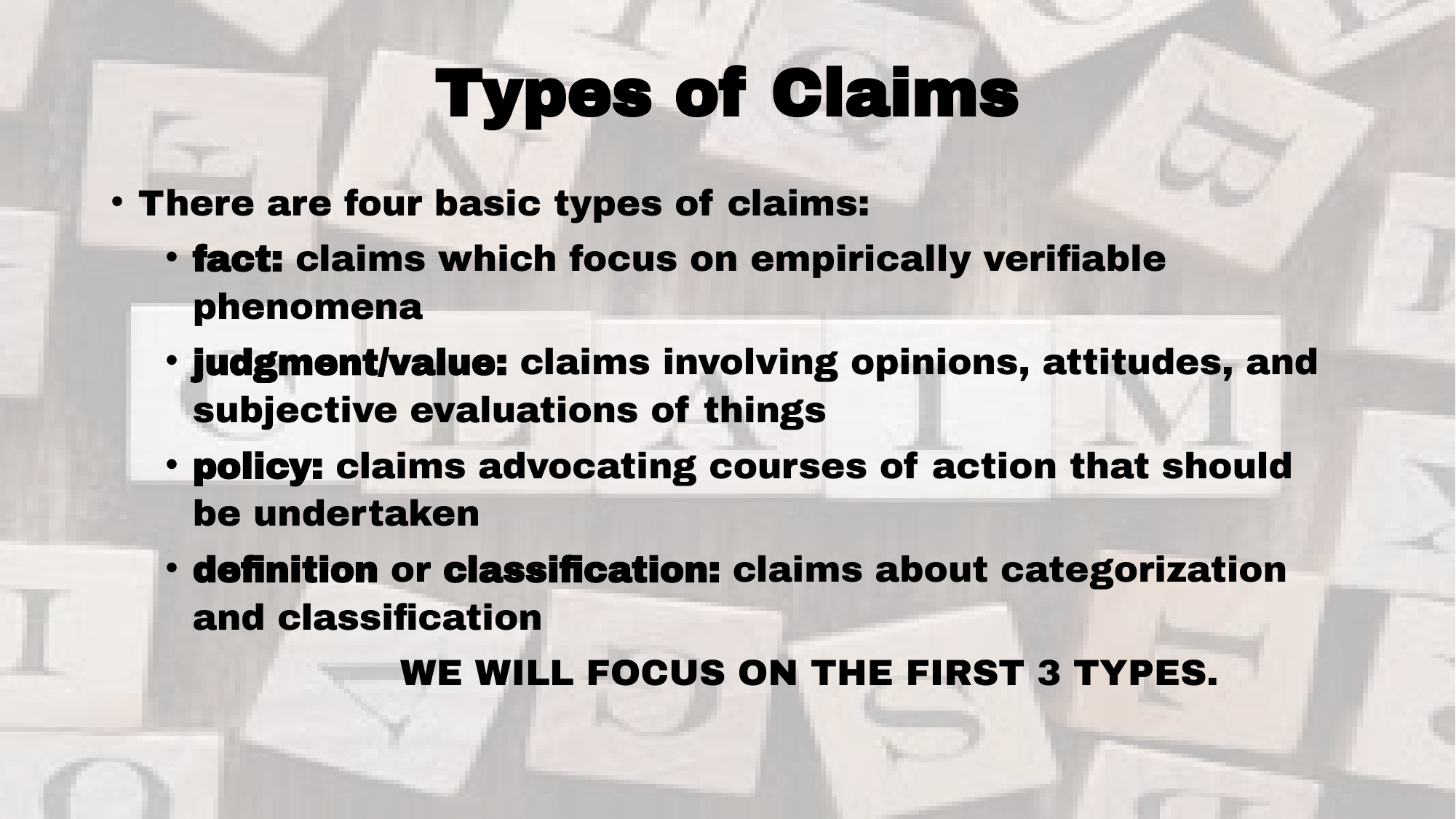

# Types of Claims
There are four basic types of claims:
fact: claims which focus on empirically verifiable phenomena
judgment/value: claims involving opinions, attitudes, and subjective evaluations of things
policy: claims advocating courses of action that should be undertaken
definition or classification: claims about categorization and classification
	WE WILL FOCUS ON THE FIRST 3 TYPES.